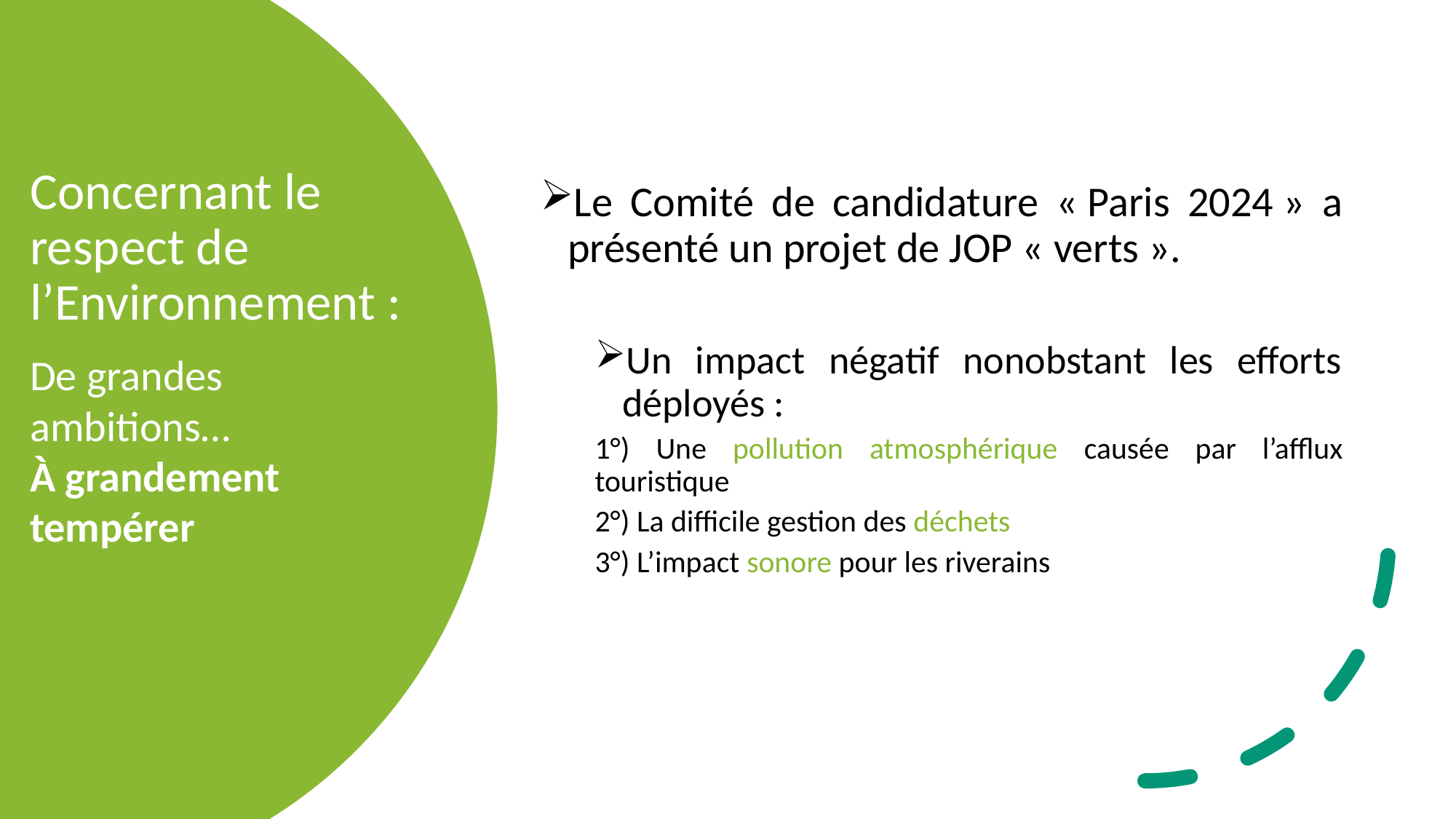

Concernant le respect de l’Environnement :
Le Comité de candidature « Paris 2024 » a présenté un projet de JOP « verts ».

Un impact négatif nonobstant les efforts déployés :
1°) Une pollution atmosphérique causée par l’afflux touristique
2°) La difficile gestion des déchets
3°) L’impact sonore pour les riverains

De grandes ambitions…
À grandement tempérer